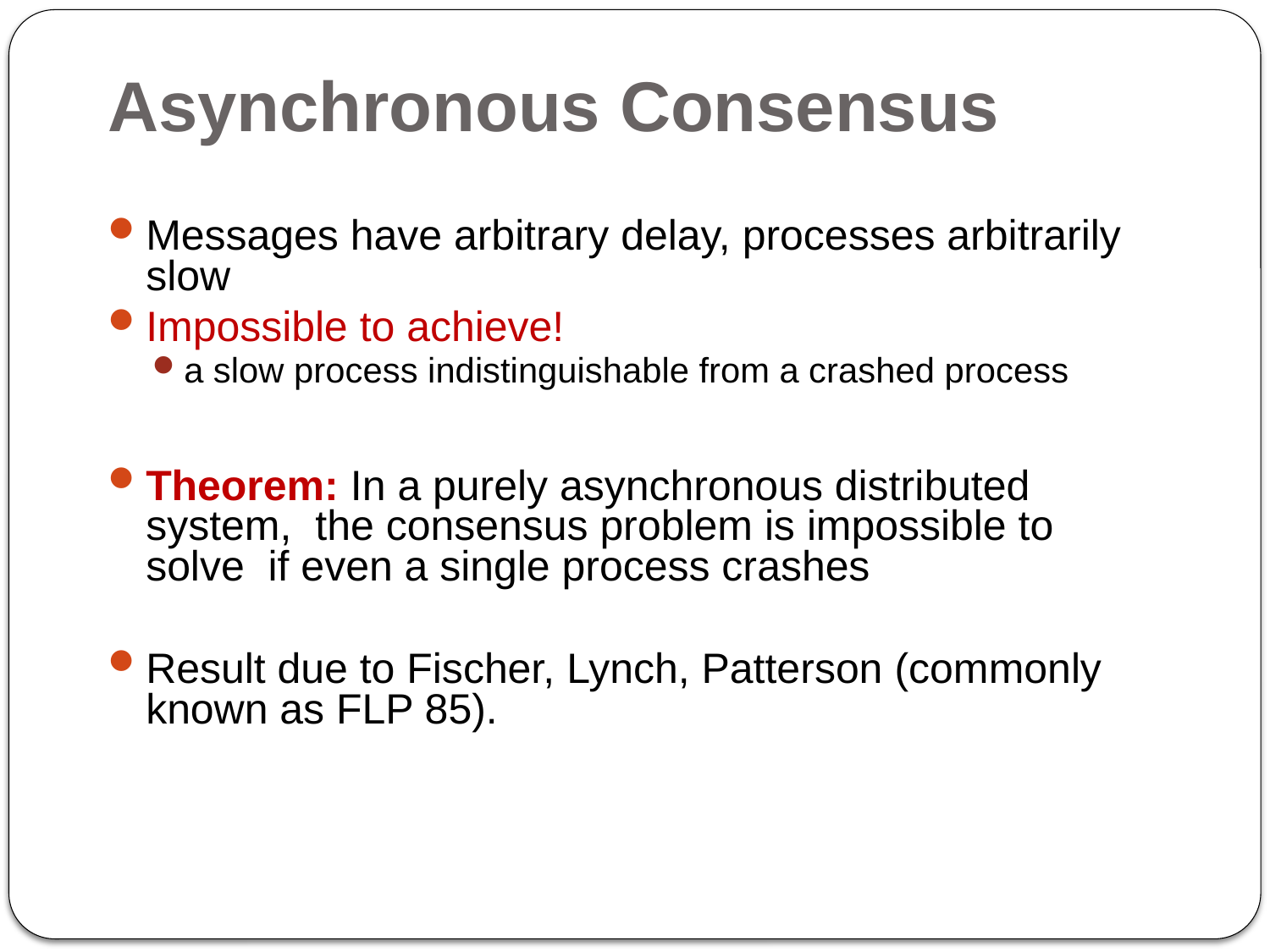

# Asynchronous Consensus
Messages have arbitrary delay, processes arbitrarily slow
Impossible to achieve!
a slow process indistinguishable from a crashed process

Theorem: In a purely asynchronous distributed system,  the consensus problem is impossible to solve  if even a single process crashes

Result due to Fischer, Lynch, Patterson (commonly known as FLP 85).